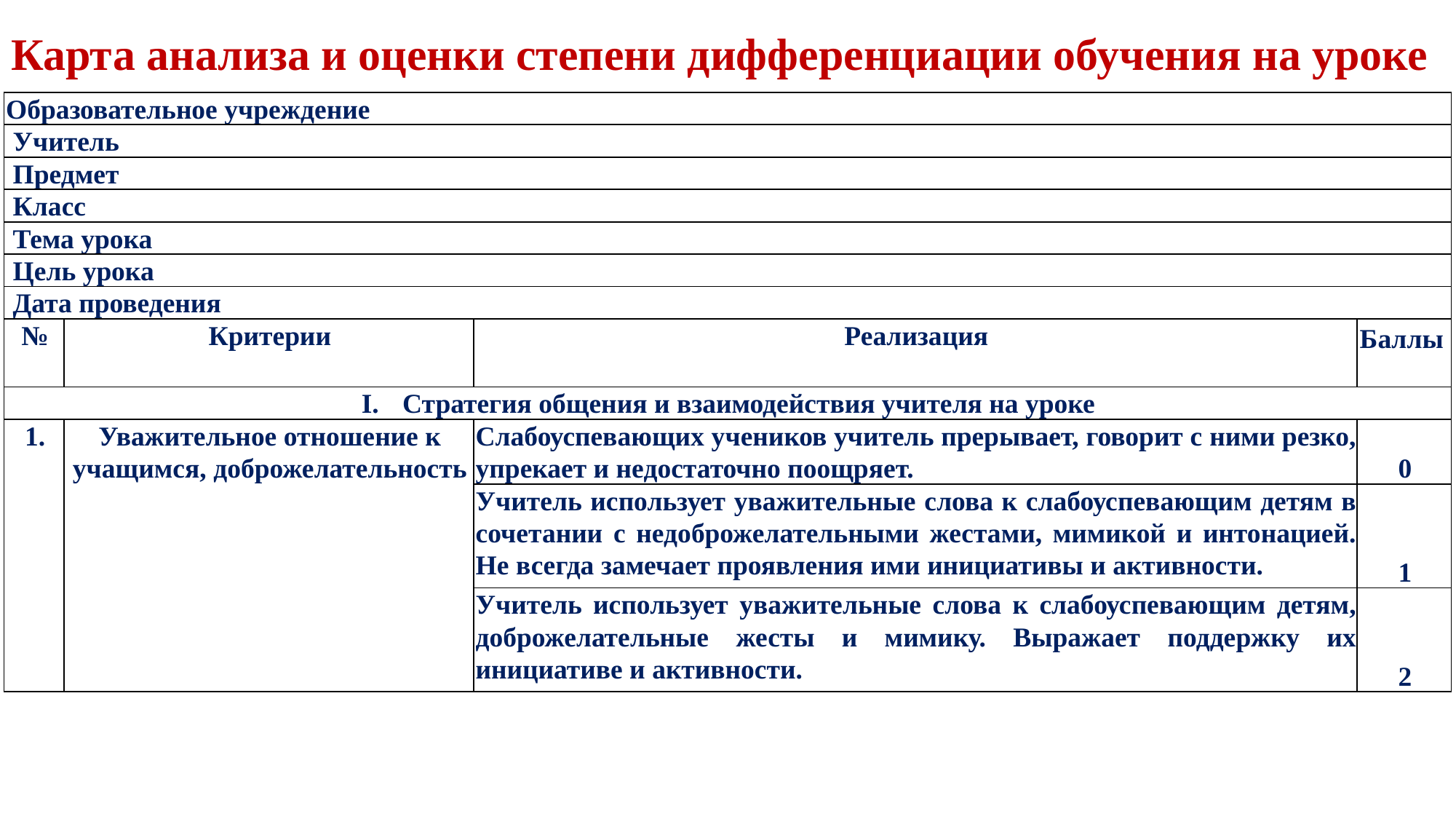

# Карта анализа и оценки степени дифференциации обучения на уроке
| Образовательное учреждение |  |  |  |
| --- | --- | --- | --- |
| Учитель |  |  |  |
| Предмет |  |  |  |
| Класс |  |  |  |
| Тема урока |  |  |  |
| Цель урока |  |  |  |
| Дата проведения |  |  |  |
| № | Критерии | Реализация | Баллы |
| Стратегия общения и взаимодействия учителя на уроке |  |  |  |
| 1. | Уважительное отношение к учащимся, доброжелательность | Слабоуспевающих учеников учитель прерывает, говорит с ними резко, упрекает и недостаточно поощряет. | 0 |
|  |  | Учитель использует уважительные слова к слабоуспевающим детям в сочетании с недоброжелательными жестами, мимикой и интонацией. Не всегда замечает проявления ими инициативы и активности. | 1 |
|  |  | Учитель использует уважительные слова к слабоуспевающим детям, доброжелательные жесты и мимику. Выражает поддержку их инициативе и активности. | 2 |